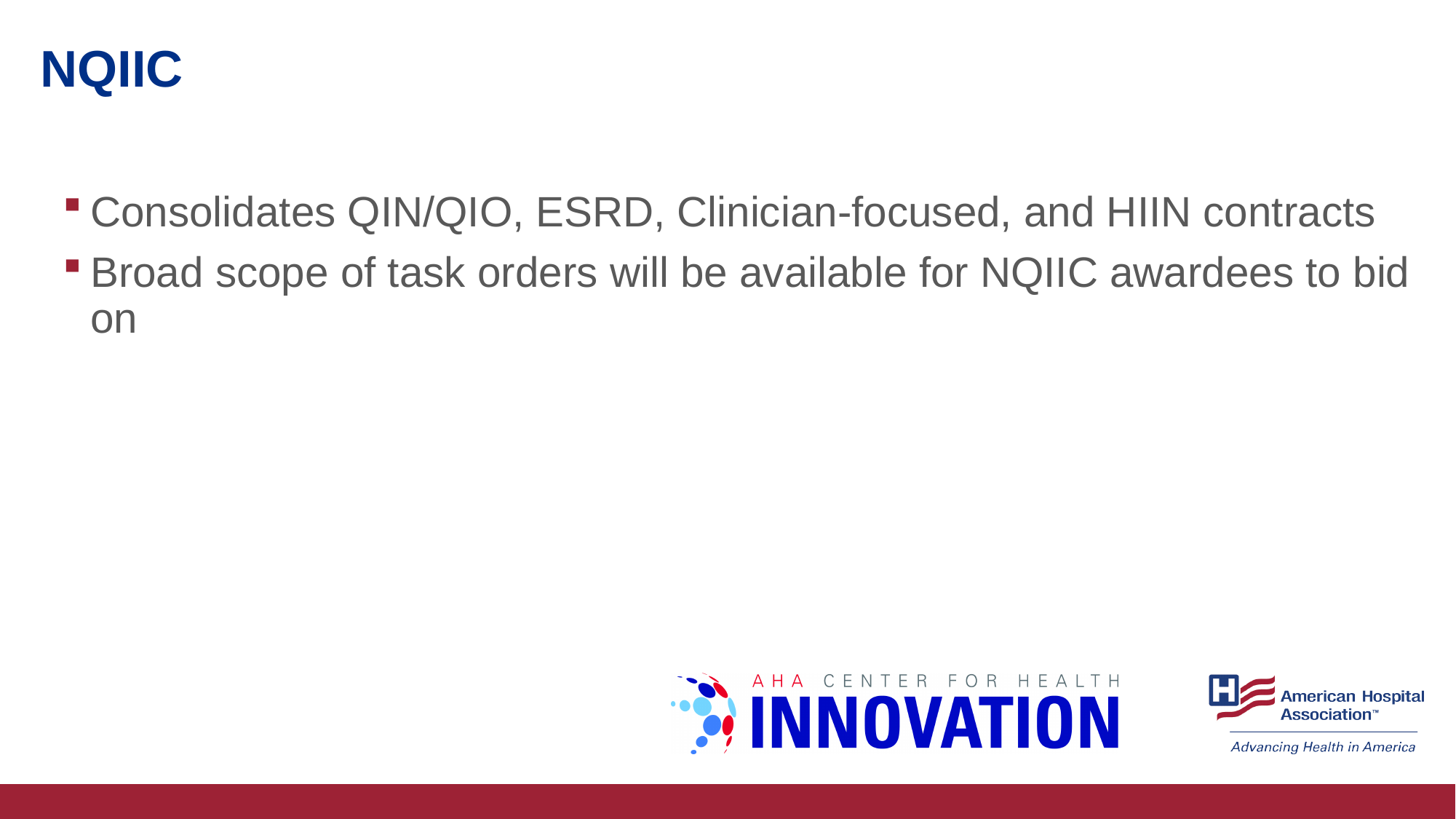

# NQIIC
Consolidates QIN/QIO, ESRD, Clinician-focused, and HIIN contracts
Broad scope of task orders will be available for NQIIC awardees to bid on